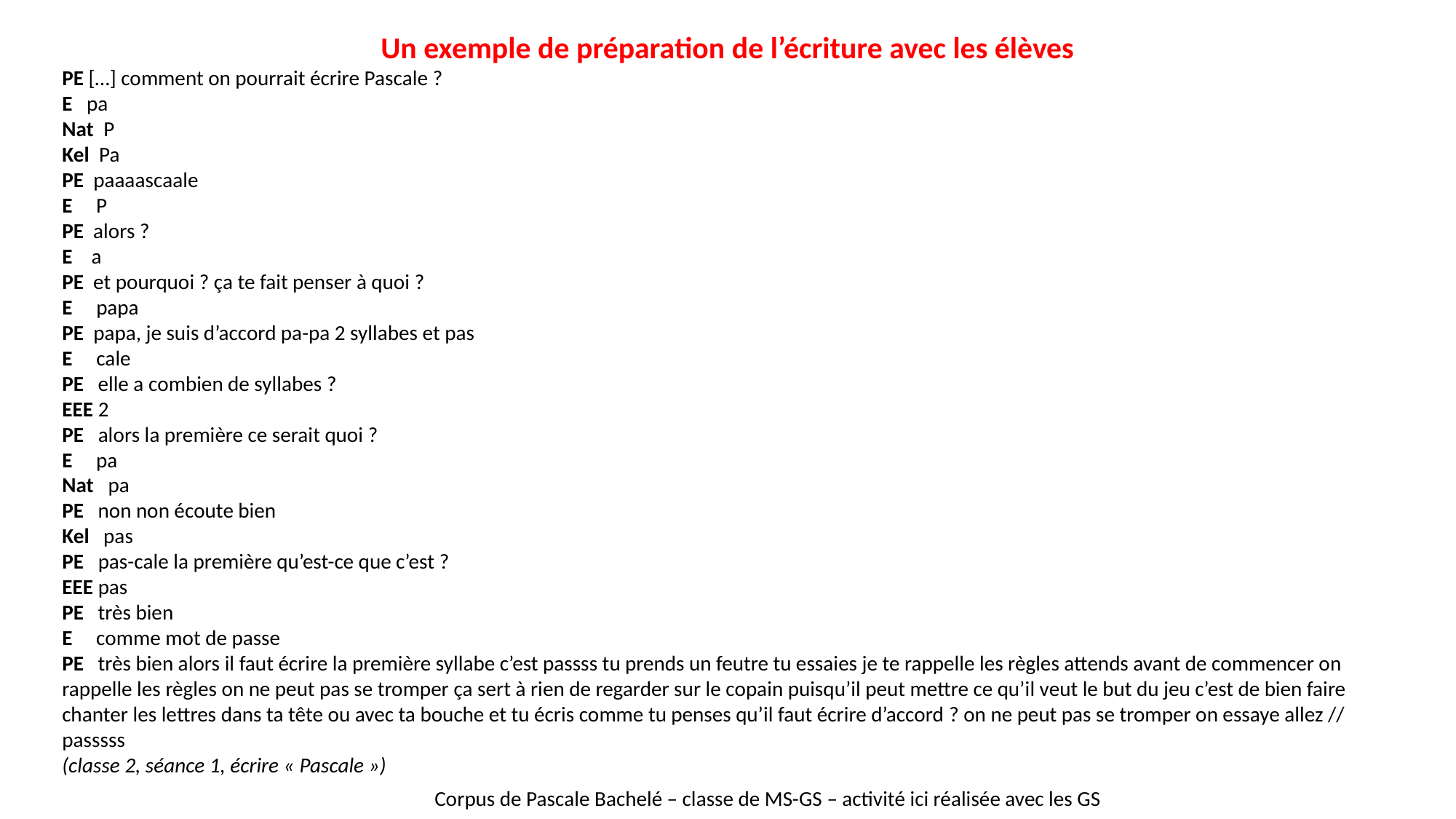

Un exemple de préparation de l’écriture avec les élèves
PE […] comment on pourrait écrire Pascale ?
E   pa
Nat  P
Kel  Pa
PE  paaaascaale
E     P
PE  alors ?
E    a
PE  et pourquoi ? ça te fait penser à quoi ?
E     papa
PE  papa, je suis d’accord pa-pa 2 syllabes et pas
E     cale
PE   elle a combien de syllabes ?
EEE 2
PE   alors la première ce serait quoi ?
E     pa
Nat   pa
PE   non non écoute bien
Kel   pas
PE   pas-cale la première qu’est-ce que c’est ?
EEE pas
PE   très bien
E     comme mot de passe
PE   très bien alors il faut écrire la première syllabe c’est passss tu prends un feutre tu essaies je te rappelle les règles attends avant de commencer on rappelle les règles on ne peut pas se tromper ça sert à rien de regarder sur le copain puisqu’il peut mettre ce qu’il veut le but du jeu c’est de bien faire chanter les lettres dans ta tête ou avec ta bouche et tu écris comme tu penses qu’il faut écrire d’accord ? on ne peut pas se tromper on essaye allez // passsss
(classe 2, séance 1, écrire « Pascale »)
Corpus de Pascale Bachelé – classe de MS-GS – activité ici réalisée avec les GS